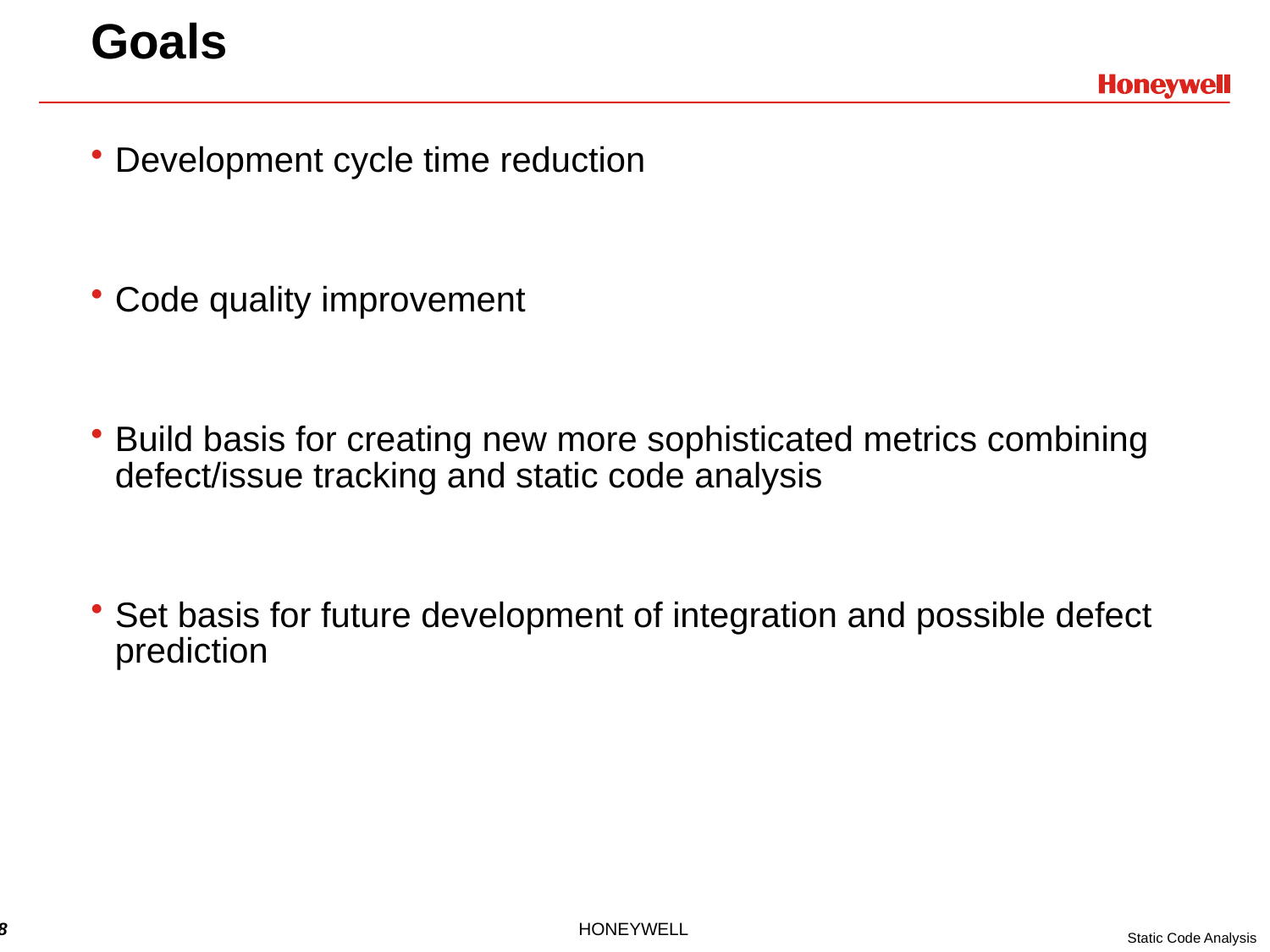

# Goals
Development cycle time reduction

Code quality improvement

Build basis for creating new more sophisticated metrics combining defect/issue tracking and static code analysis

Set basis for future development of integration and possible defect prediction